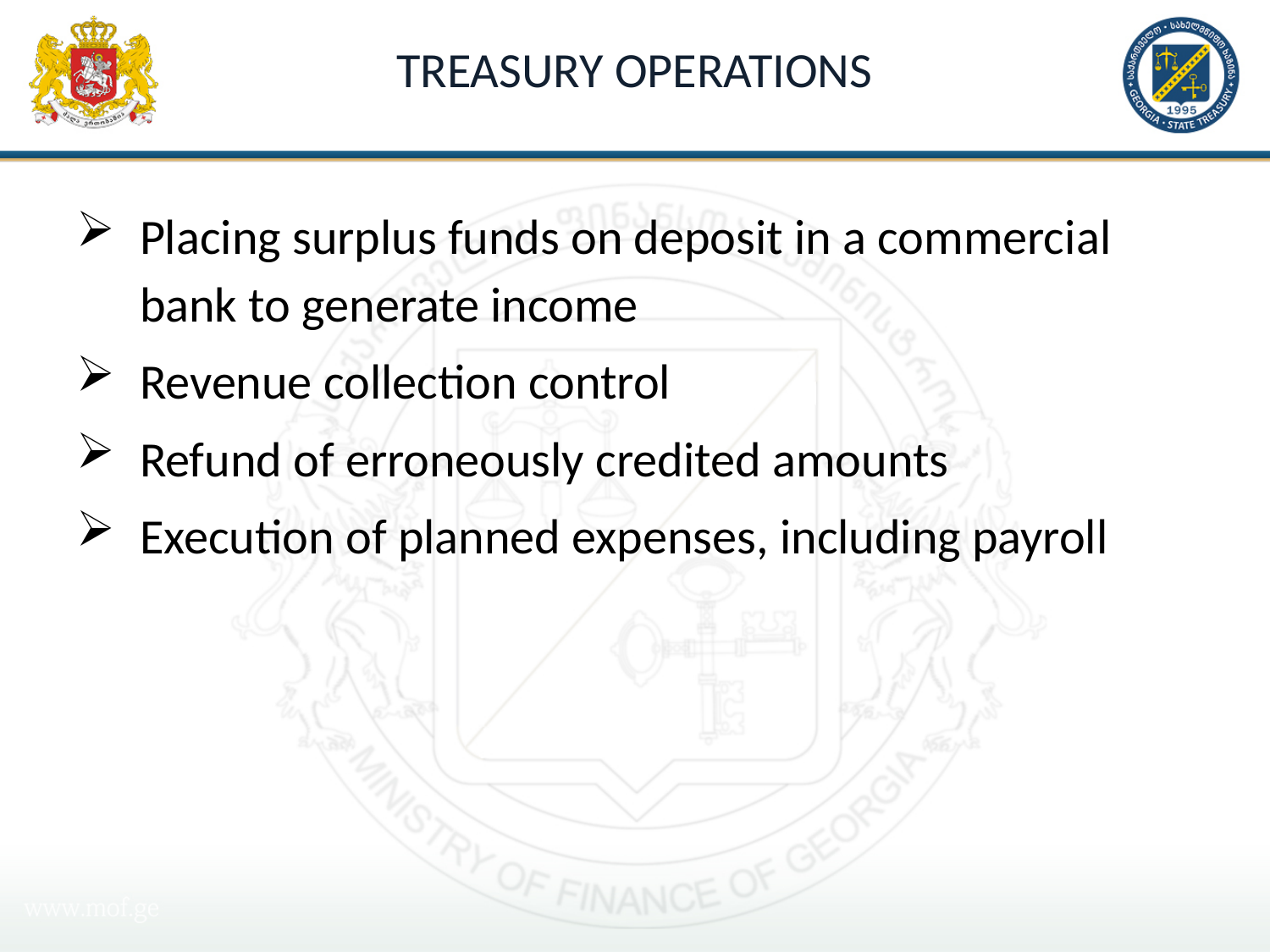

# TREASURY OPERATIONS
Placing surplus funds on deposit in a commercial bank to generate income
Revenue collection control
Refund of erroneously credited amounts
Execution of planned expenses, including payroll